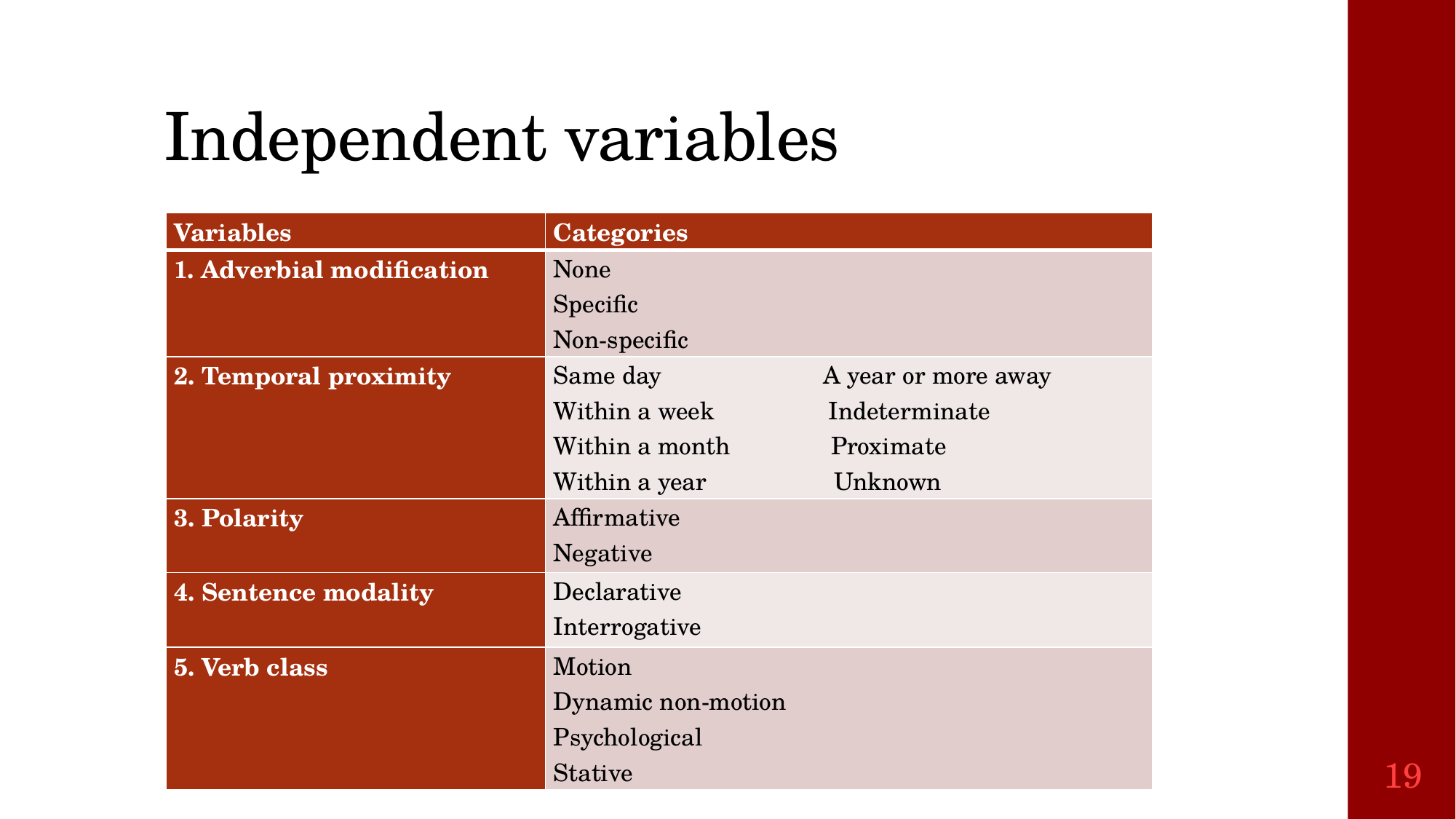

# Independent variables
| Variables | Categories |
| --- | --- |
| 1. Adverbial modification | None Specific Non-specific |
| 2. Temporal proximity | Same day A year or more away Within a week Indeterminate Within a month Proximate Within a year Unknown |
| 3. Polarity | Affirmative Negative |
| 4. Sentence modality | Declarative Interrogative |
| 5. Verb class | Motion Dynamic non-motion Psychological Stative |
19